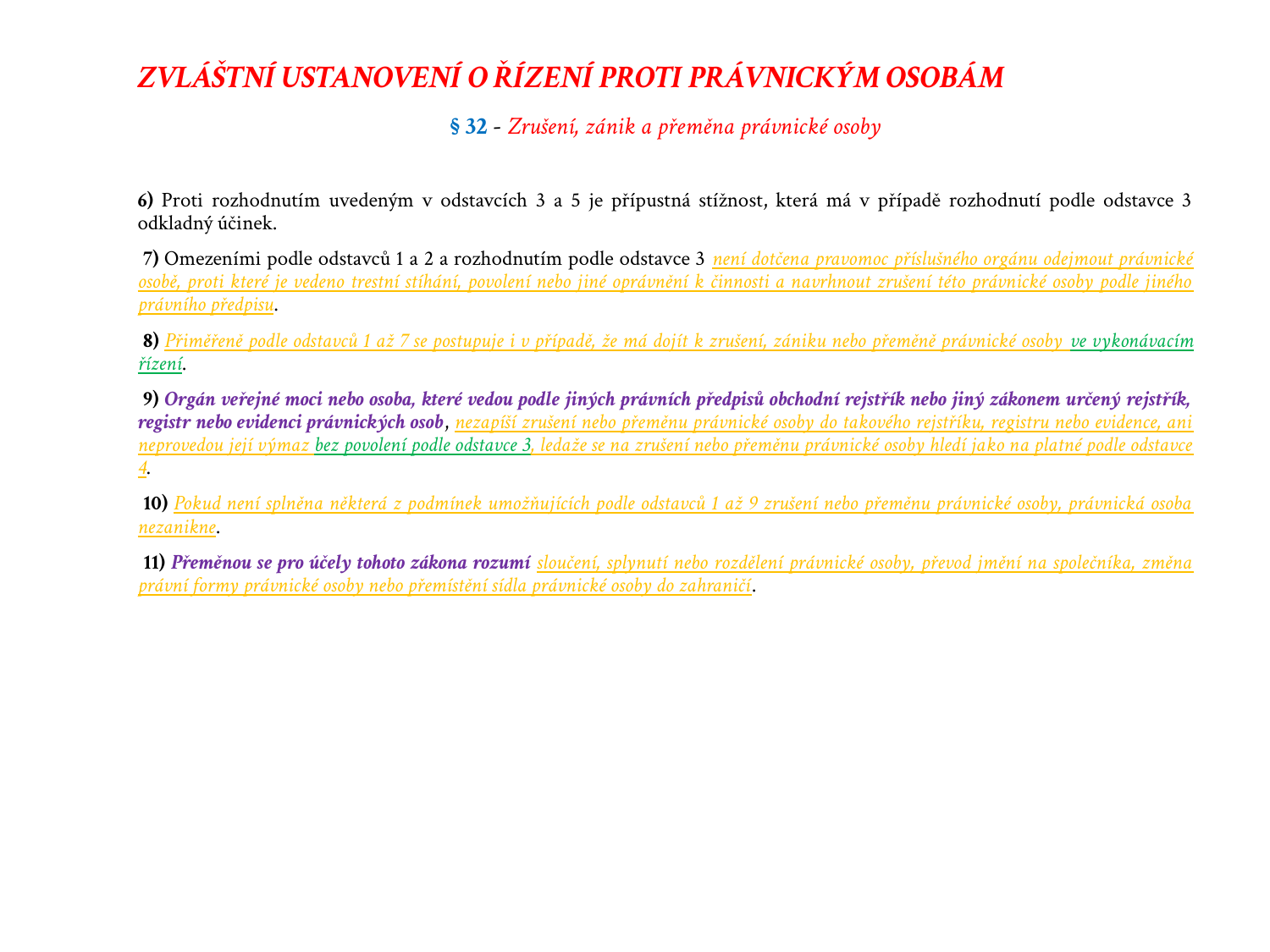

# ZVLÁŠTNÍ USTANOVENÍ O ŘÍZENÍ PROTI PRÁVNICKÝM OSOBÁM
§ 32 - Zrušení, zánik a přeměna právnické osoby

6) Proti rozhodnutím uvedeným v odstavcích 3 a 5 je přípustná stížnost, která má v případě rozhodnutí podle odstavce 3 odkladný účinek.
 7) Omezeními podle odstavců 1 a 2 a rozhodnutím podle odstavce 3 není dotčena pravomoc příslušného orgánu odejmout právnické osobě, proti které je vedeno trestní stíhání, povolení nebo jiné oprávnění k činnosti a navrhnout zrušení této právnické osoby podle jiného právního předpisu.
 8) Přiměřeně podle odstavců 1 až 7 se postupuje i v případě, že má dojít k zrušení, zániku nebo přeměně právnické osoby ve vykonávacím řízení.
 9) Orgán veřejné moci nebo osoba, které vedou podle jiných právních předpisů obchodní rejstřík nebo jiný zákonem určený rejstřík, registr nebo evidenci právnických osob, nezapíší zrušení nebo přeměnu právnické osoby do takového rejstříku, registru nebo evidence, ani neprovedou její výmaz bez povolení podle odstavce 3, ledaže se na zrušení nebo přeměnu právnické osoby hledí jako na platné podle odstavce 4.
 10) Pokud není splněna některá z podmínek umožňujících podle odstavců 1 až 9 zrušení nebo přeměnu právnické osoby, právnická osoba nezanikne.
 11) Přeměnou se pro účely tohoto zákona rozumí sloučení, splynutí nebo rozdělení právnické osoby, převod jmění na společníka, změna právní formy právnické osoby nebo přemístění sídla právnické osoby do zahraničí.